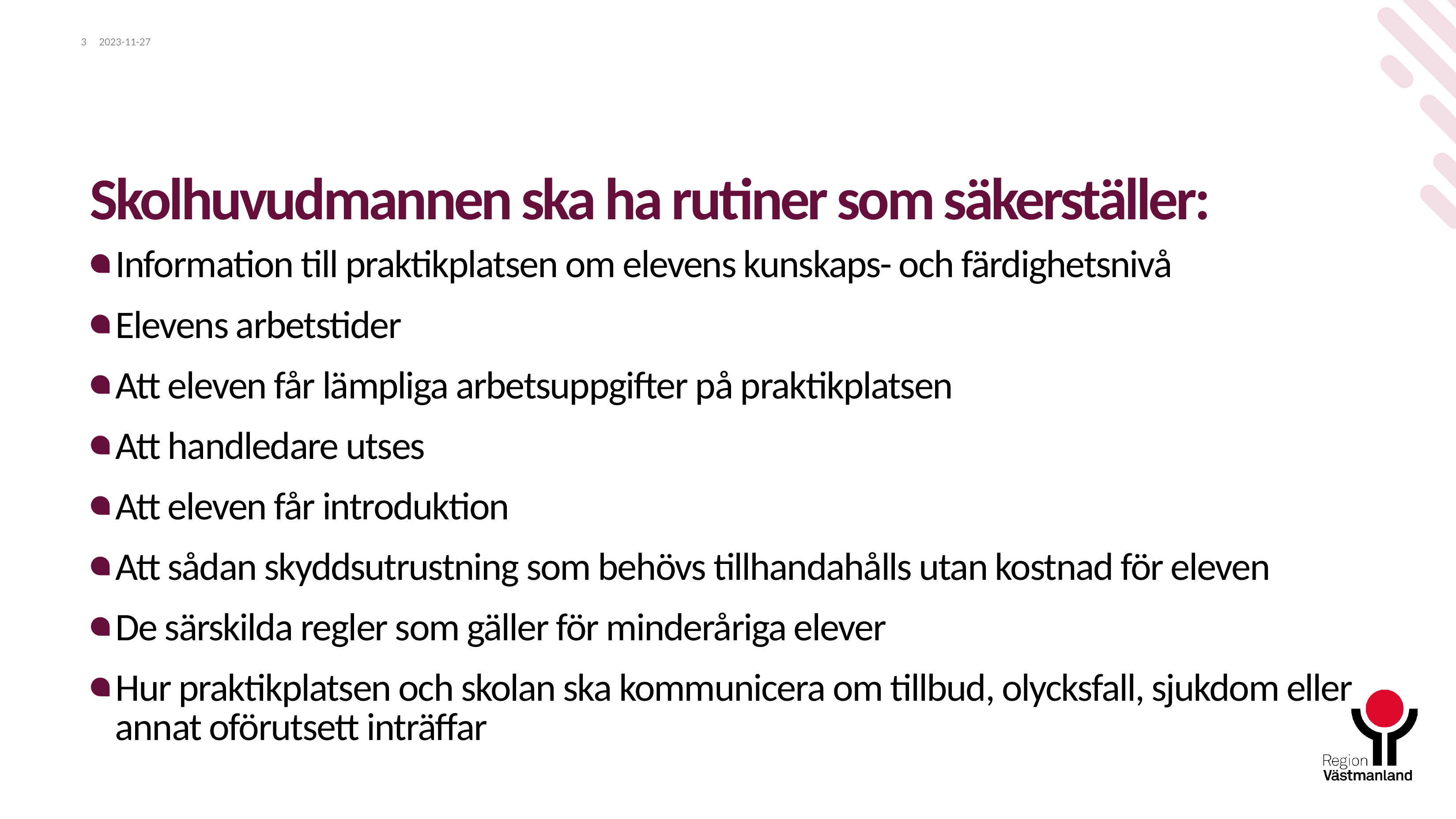

3
2023-11-27
# Skolhuvudmannen ska ha rutiner som säkerställer:
Information till praktikplatsen om elevens kunskaps- och färdighetsnivå
Elevens arbetstider
Att eleven får lämpliga arbetsuppgifter på praktikplatsen
Att handledare utses
Att eleven får introduktion
Att sådan skyddsutrustning som behövs tillhandahålls utan kostnad för eleven
De särskilda regler som gäller för minderåriga elever
Hur praktikplatsen och skolan ska kommunicera om tillbud, olycksfall, sjukdom eller annat oförutsett inträffar